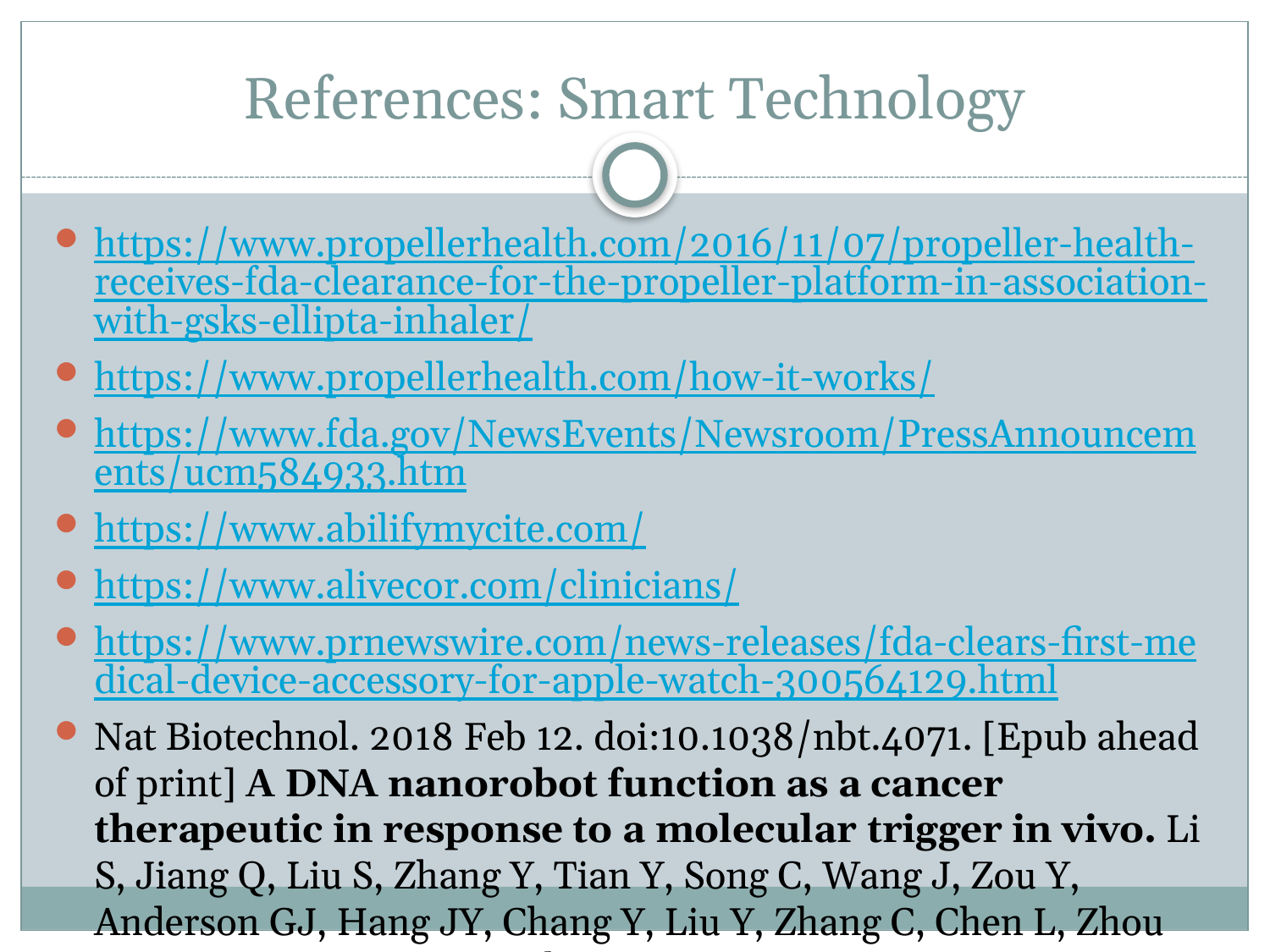

# References: Smart Technology
https://www.propellerhealth.com/2016/11/07/propeller-health-receives-fda-clearance-for-the-propeller-platform-in-association-with-gsks-ellipta-inhaler/
https://www.propellerhealth.com/how-it-works/
https://www.fda.gov/NewsEvents/Newsroom/PressAnnouncements/ucm584933.htm
https://www.abilifymycite.com/
https://www.alivecor.com/clinicians/
https://www.prnewswire.com/news-releases/fda-clears-first-medical-device-accessory-for-apple-watch-300564129.html
Nat Biotechnol. 2018 Feb 12. doi:10.1038/nbt.4071. [Epub ahead of print] A DNA nanorobot function as a cancer therapeutic in response to a molecular trigger in vivo. Li S, Jiang Q, Liu S, Zhang Y, Tian Y, Song C, Wang J, Zou Y, Anderson GJ, Hang JY, Chang Y, Liu Y, Zhang C, Chen L, Zhou G, Nie G, Yan H, Ding B, Zhao Y.